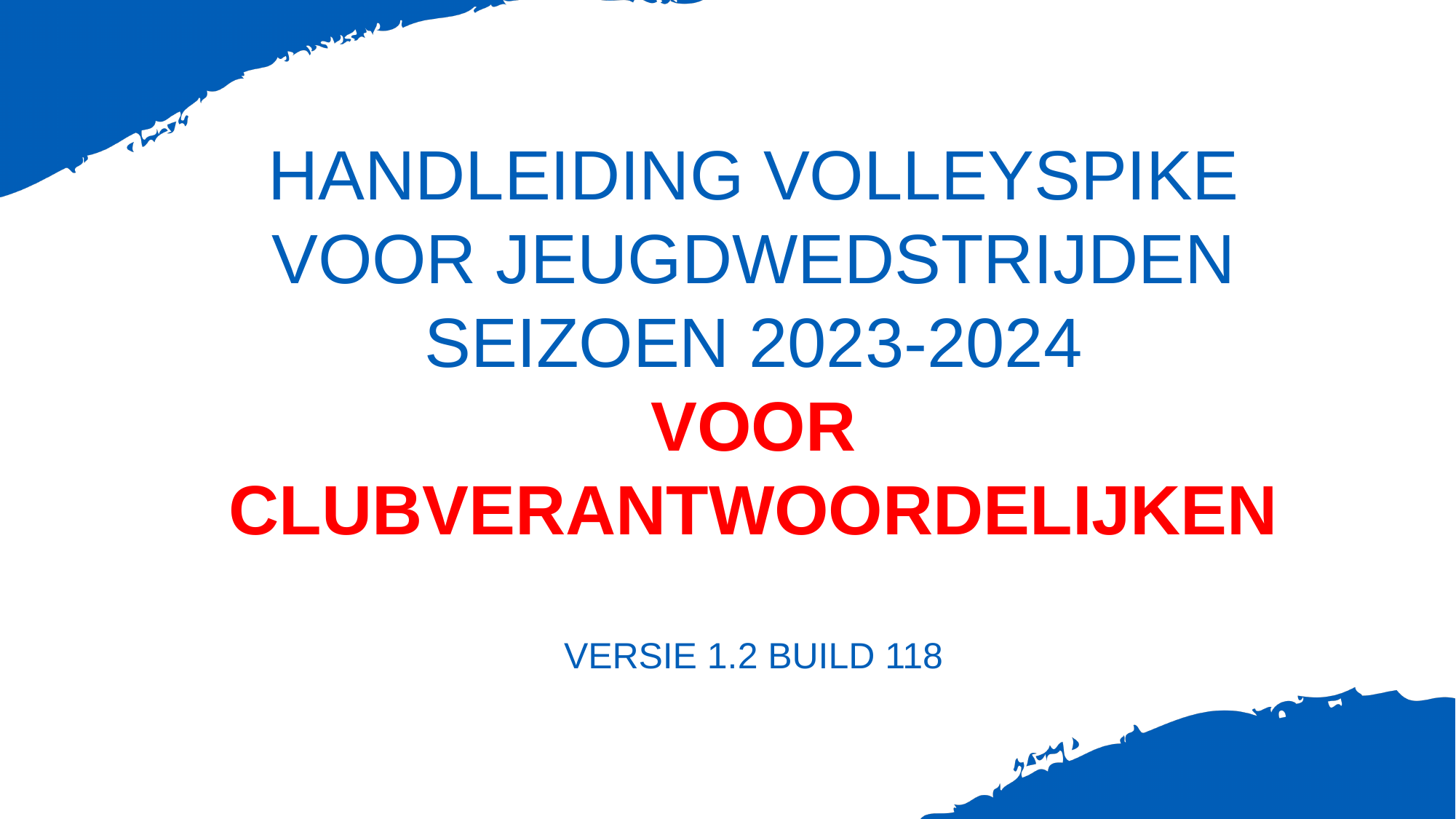

# HANDLEIDING VOLLEYSPIKE voor jeugdwedstrijden seizoen 2023-2024 voor clubverantwoordelijken versie 1.2 build 118